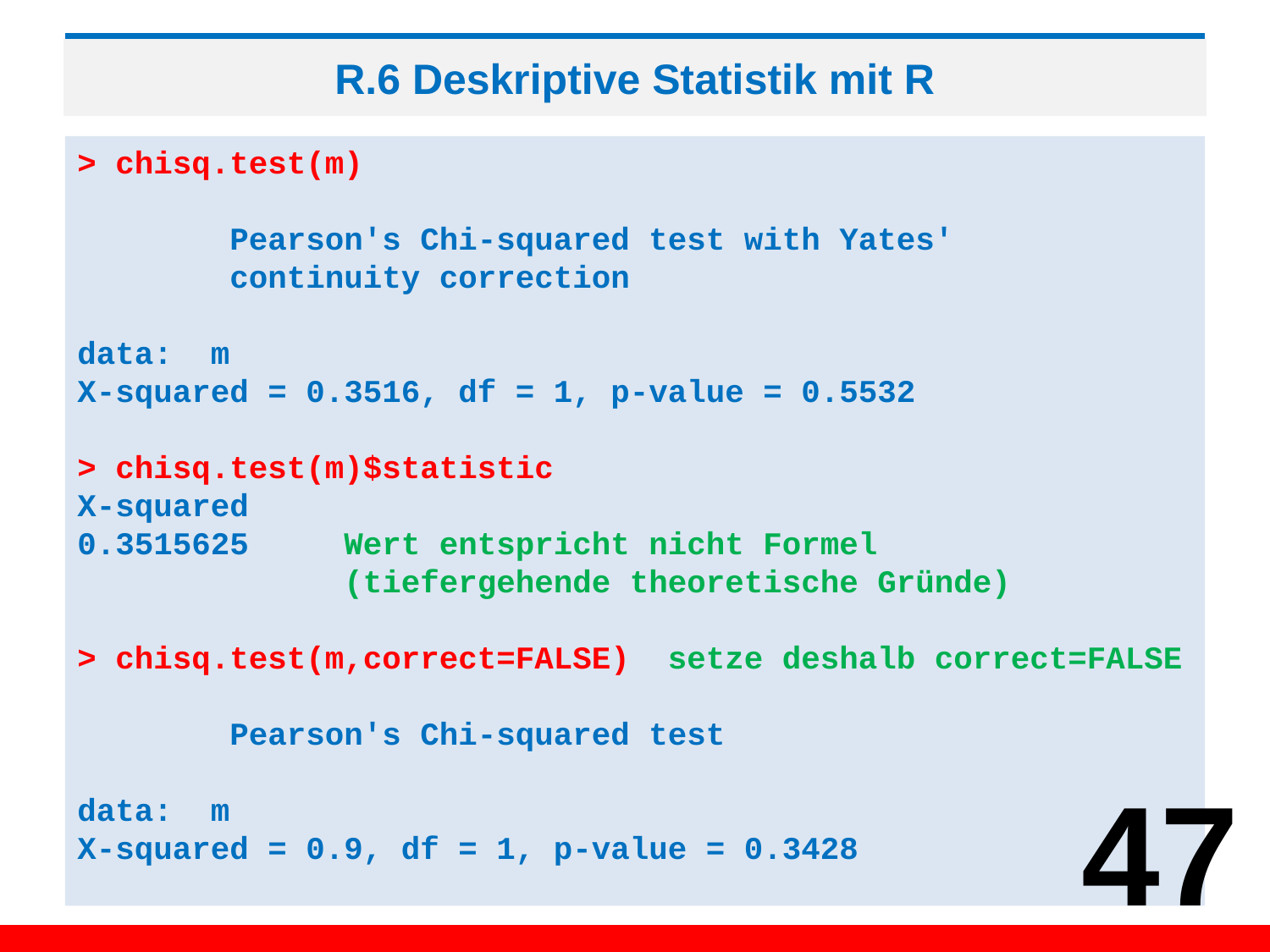

# R.6 Deskriptive Statistik mit R

> chisq.test(m)

        Pearson's Chi-squared test with Yates'
        continuity correction

data:  m
X-squared = 0.3516, df = 1, p-value = 0.5532

> chisq.test(m)$statistic
X-squared
0.3515625     Wert entspricht nicht Formel
              (tiefergehende theoretische Gründe)

> chisq.test(m,correct=FALSE)  setze deshalb correct=FALSE

        Pearson's Chi-squared test

data:  m
X-squared = 0.9, df = 1, p-value = 0.3428
47